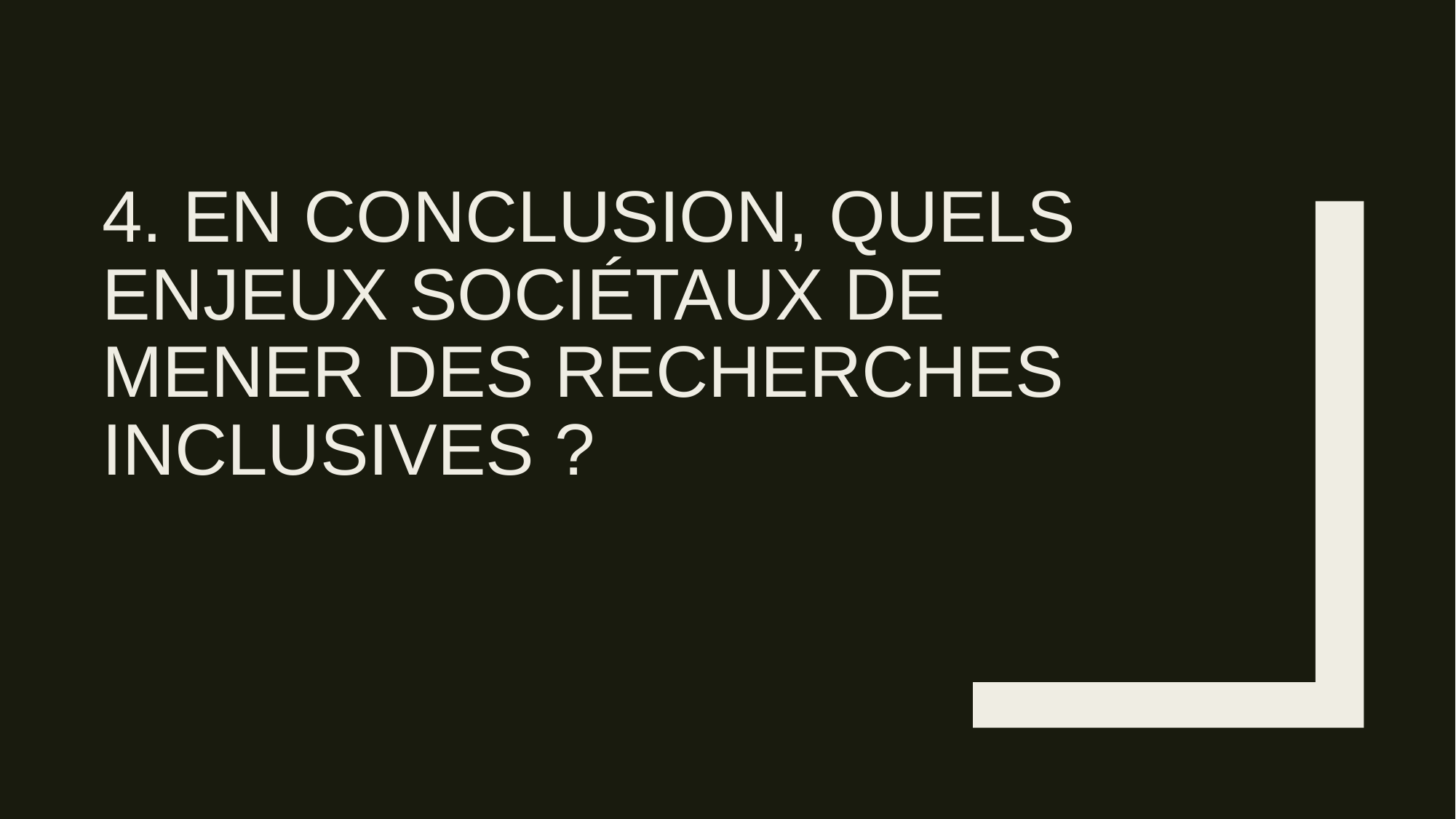

# 4. En conclusion, quels enjeux sociétaux de mener des recherches inclusives ?